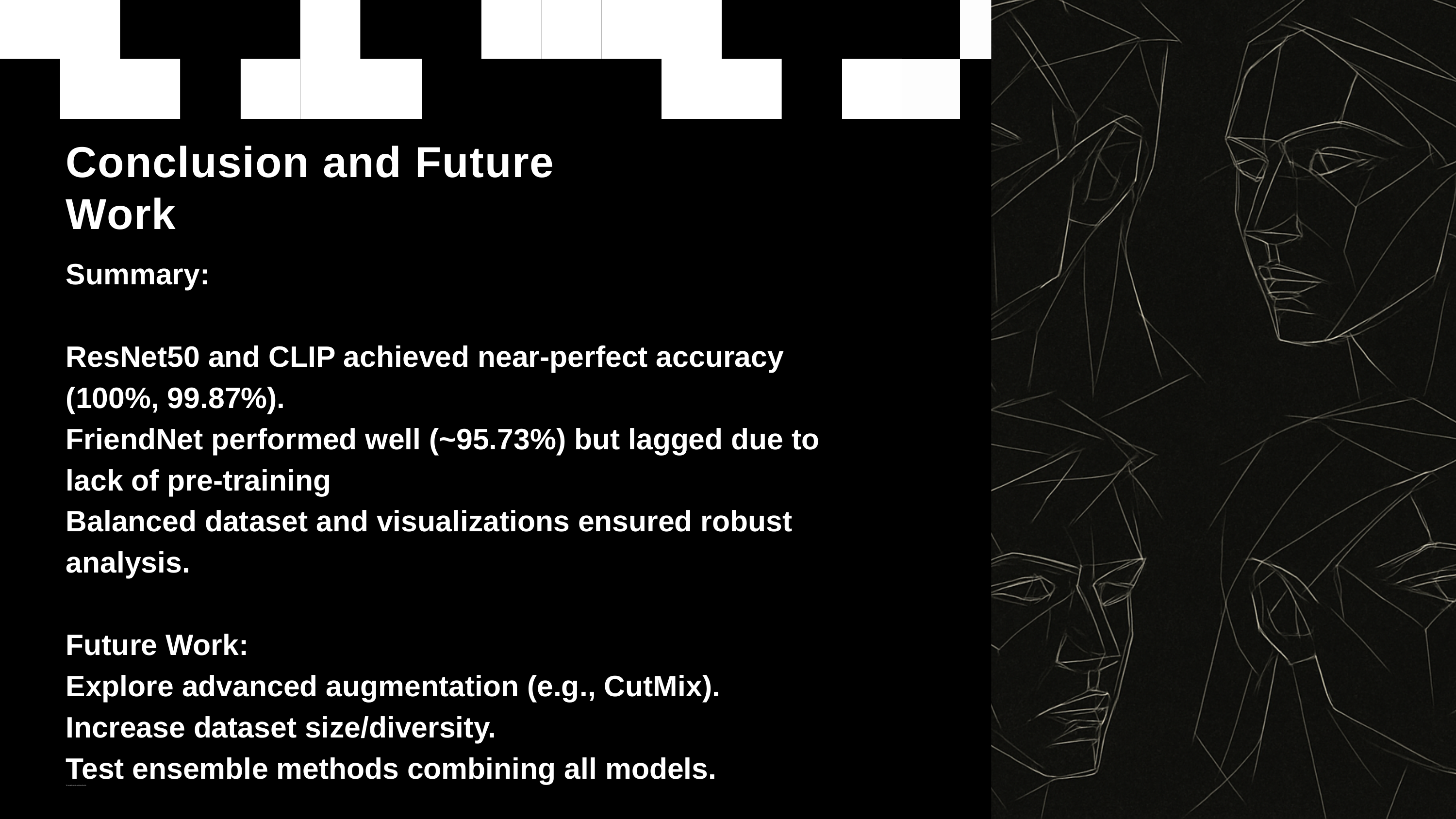

Conclusion and Future Work
Summary:

ResNet50 and CLIP achieved near-perfect accuracy (100%, 99.87%).
FriendNet performed well (~95.73%) but lagged due to lack of pre-training
Balanced dataset and visualizations ensured robust analysis.

Future Work:
Explore advanced augmentation (e.g., CutMix).
Increase dataset size/diversity.
Test ensemble methods combining all models.
Test ensemble methods combining all models.